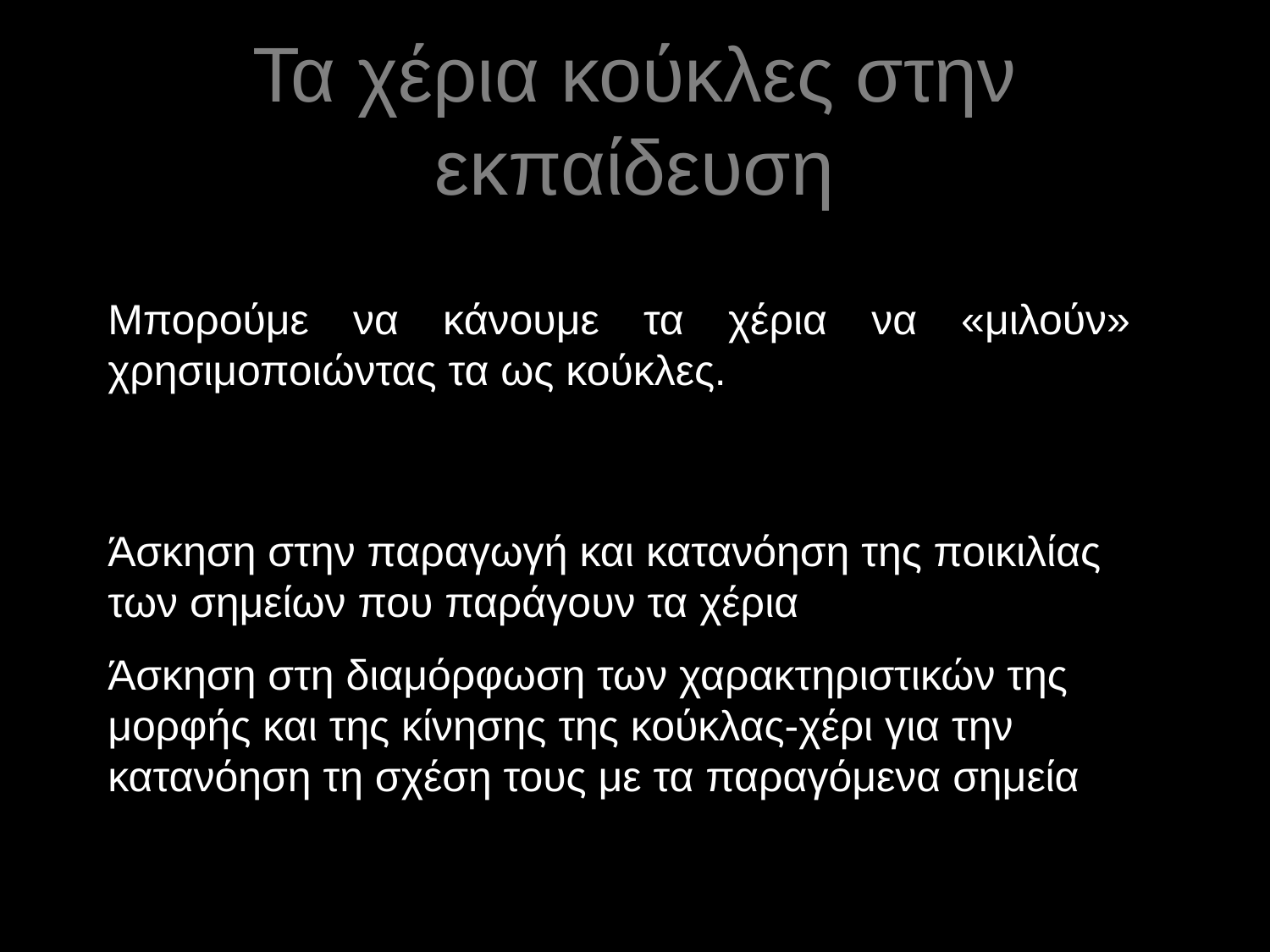

Τα χέρια κούκλες στην εκπαίδευση
Μπορούμε να κάνουμε τα χέρια να «μιλούν» χρησιμοποιώντας τα ως κούκλες.

Άσκηση στην παραγωγή και κατανόηση της ποικιλίας των σημείων που παράγουν τα χέρια
Άσκηση στη διαμόρφωση των χαρακτηριστικών της μορφής και της κίνησης της κούκλας-χέρι για την κατανόηση τη σχέση τους με τα παραγόμενα σημεία